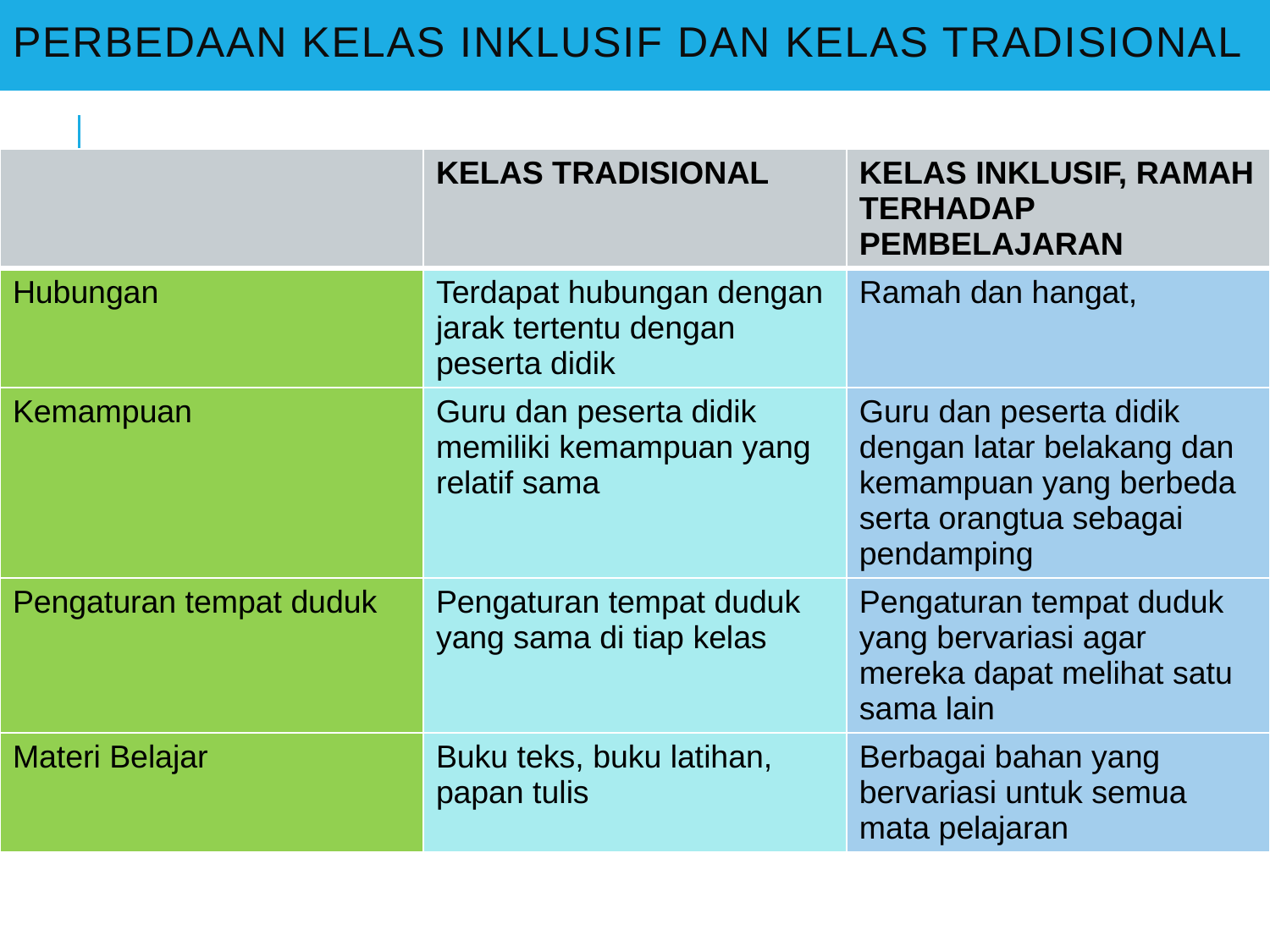

# Perbedaan Kelas Inklusif dan kelas tradisional
|  | KELAS TRADISIONAL | KELAS INKLUSIF, RAMAH TERHADAP PEMBELAJARAN |
| --- | --- | --- |
| Hubungan | Terdapat hubungan dengan jarak tertentu dengan peserta didik | Ramah dan hangat, |
| Kemampuan | Guru dan peserta didik memiliki kemampuan yang relatif sama | Guru dan peserta didik dengan latar belakang dan kemampuan yang berbeda serta orangtua sebagai pendamping |
| Pengaturan tempat duduk | Pengaturan tempat duduk yang sama di tiap kelas | Pengaturan tempat duduk yang bervariasi agar mereka dapat melihat satu sama lain |
| Materi Belajar | Buku teks, buku latihan, papan tulis | Berbagai bahan yang bervariasi untuk semua mata pelajaran |